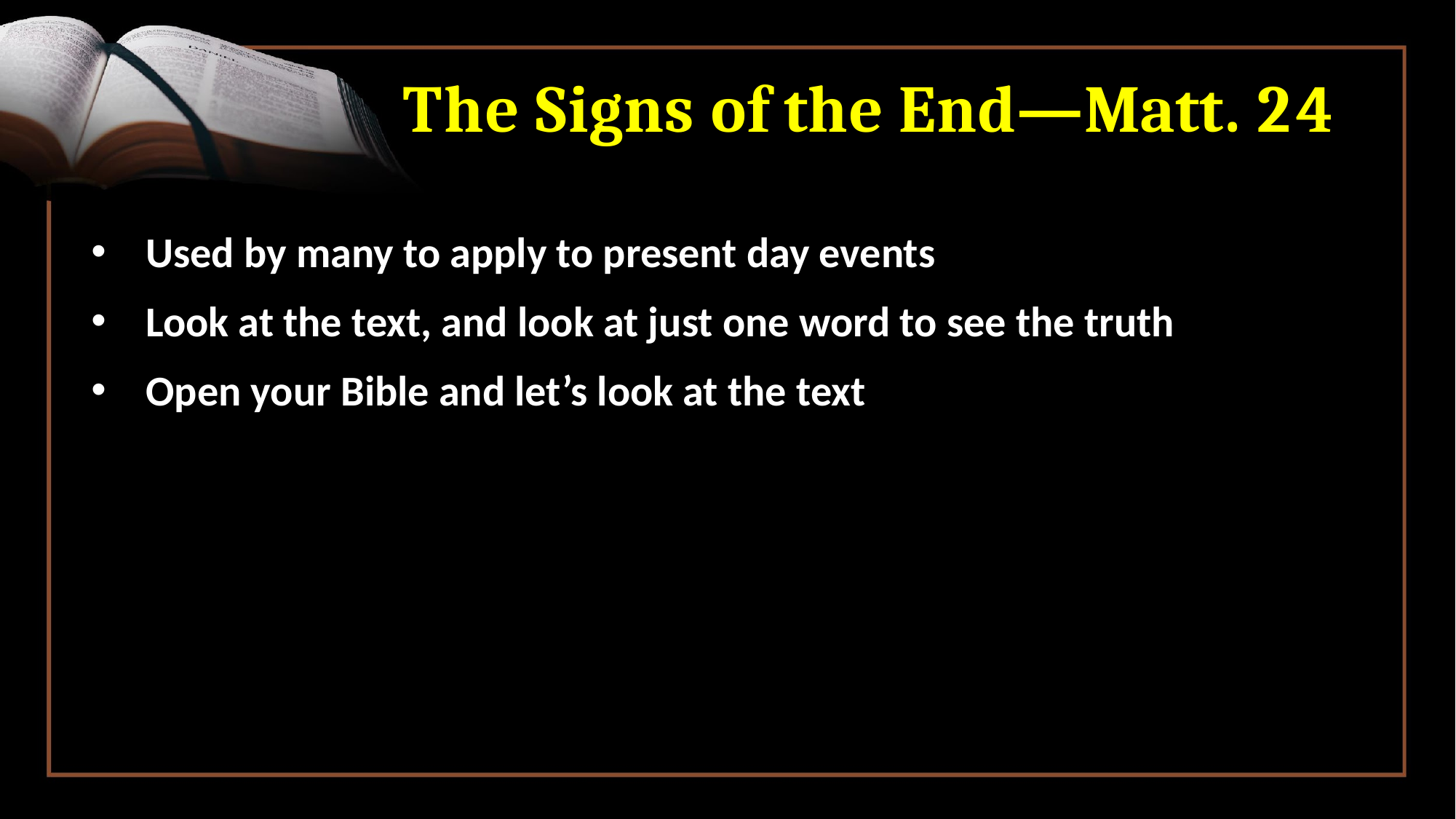

# The Signs of the End—Matt. 24

Used by many to apply to present day events
Look at the text, and look at just one word to see the truth
Open your Bible and let’s look at the text